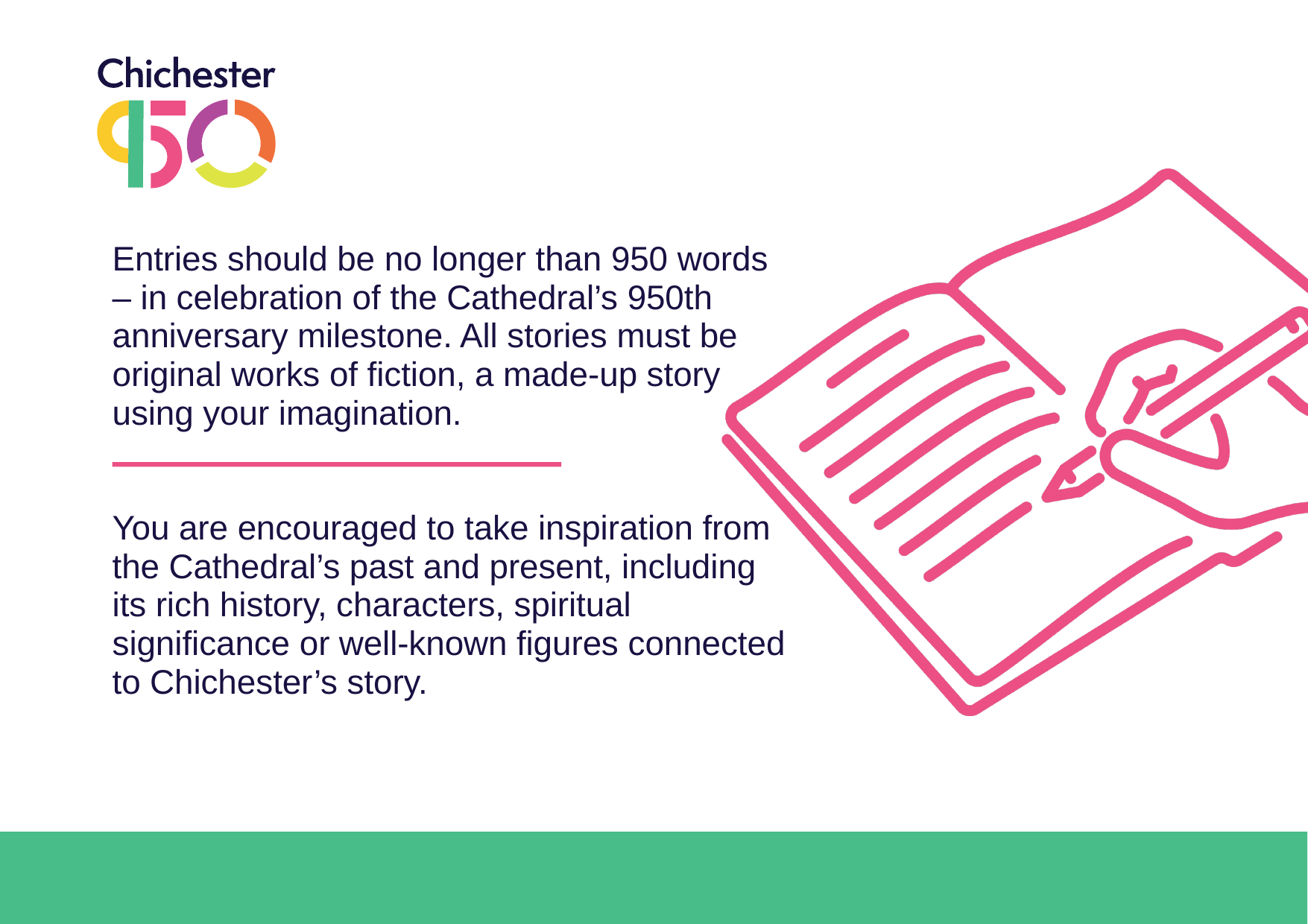

Entries should be no longer than 950 words – in celebration of the Cathedral’s 950th anniversary milestone. All stories must be original works of fiction, a made-up story using your imagination.

You are encouraged to take inspiration from the Cathedral’s past and present, including its rich history, characters, spiritual significance or well-known figures connected to Chichester’s story.